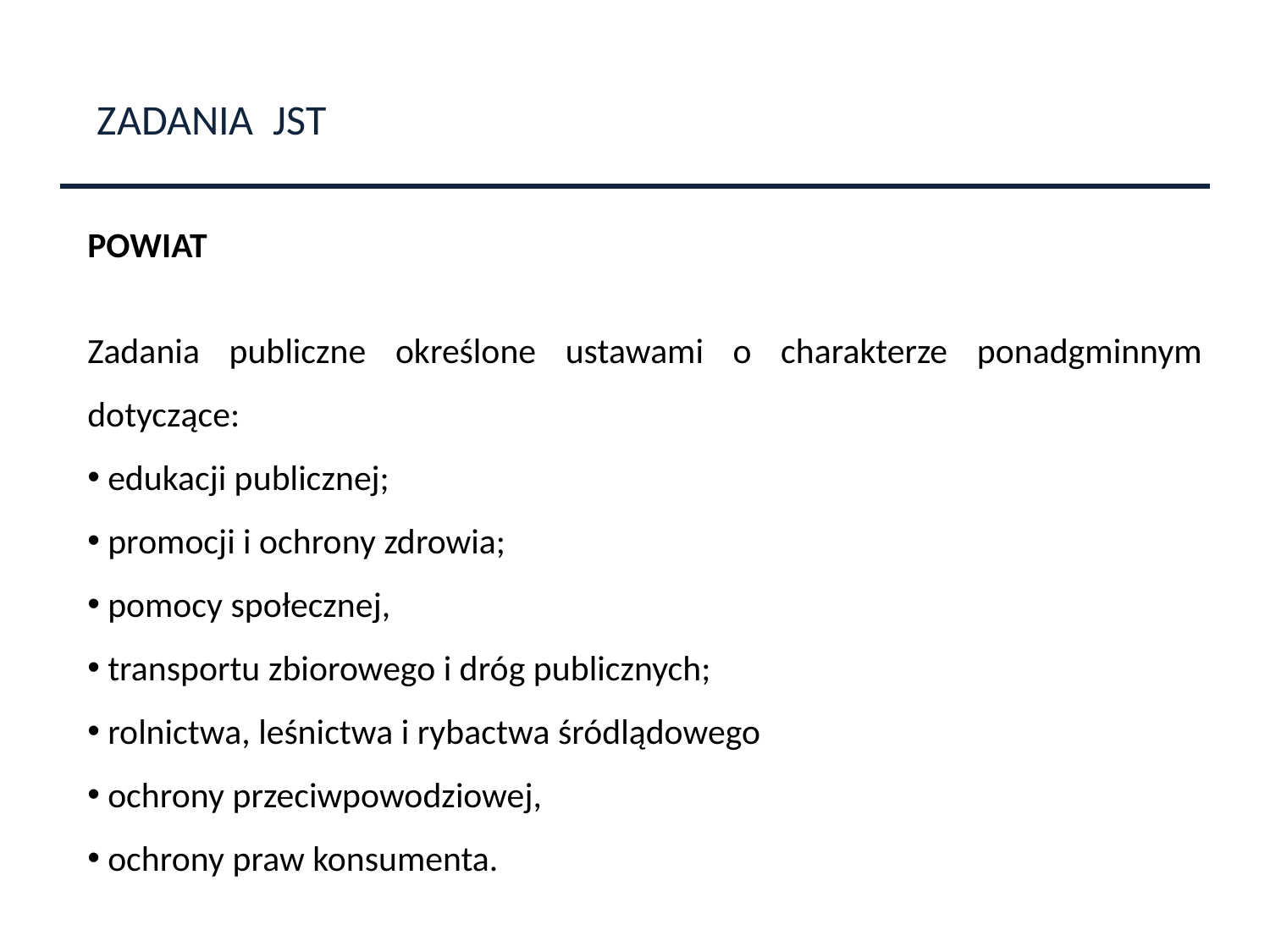

ZADANIA  JST
POWIAT

Zadania publiczne określone ustawami o charakterze ponadgminnym dotyczące:
 edukacji publicznej;
 promocji i ochrony zdrowia;
 pomocy społecznej,
 transportu zbiorowego i dróg publicznych;
 rolnictwa, leśnictwa i rybactwa śródlądowego
 ochrony przeciwpowodziowej,
 ochrony praw konsumenta.